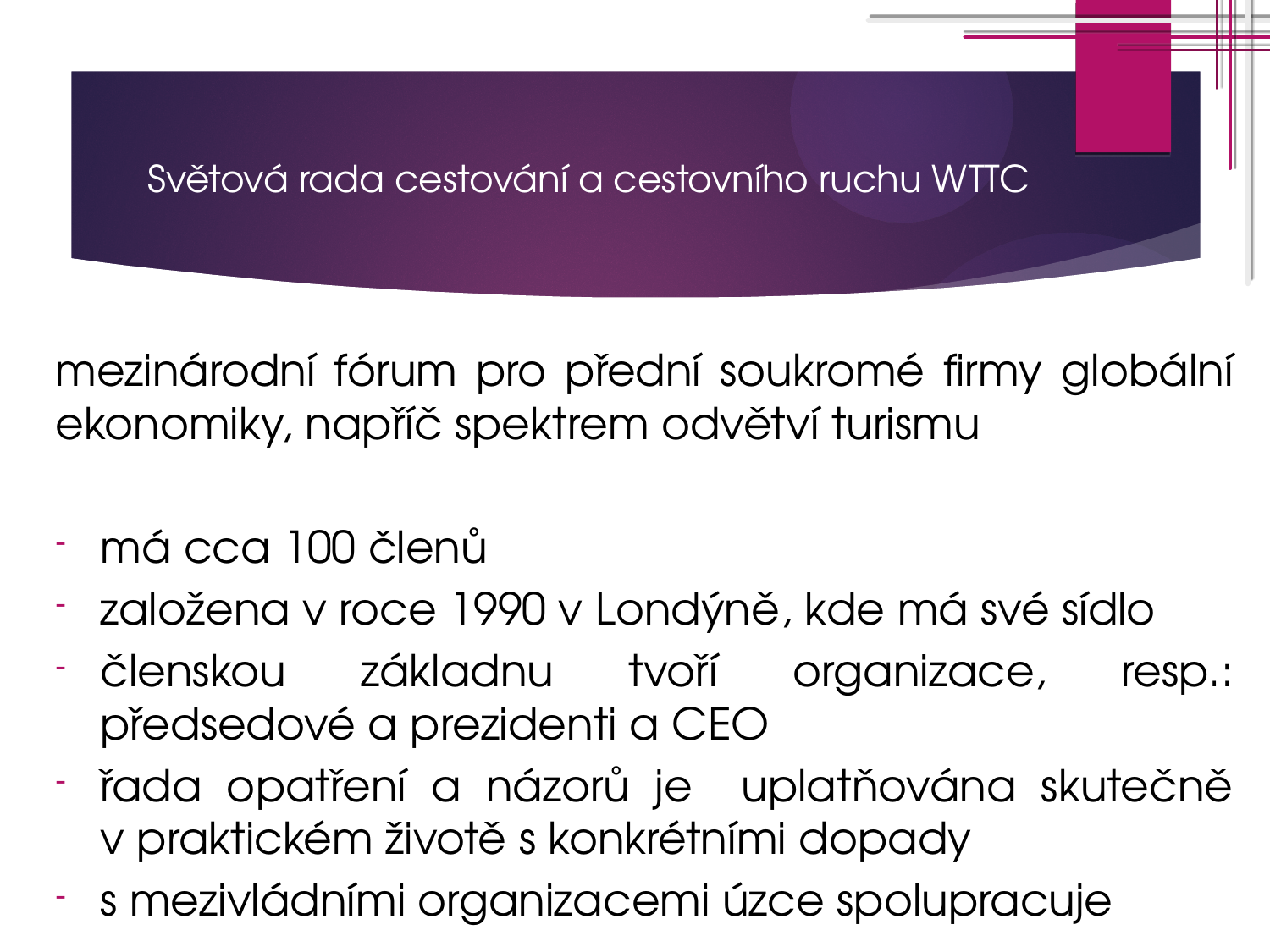

# Světová rada cestování a cestovního ruchu WTTC
mezinárodní fórum pro přední soukromé firmy globální ekonomiky, napříč spektrem odvětví turismu

má cca 100 členů
založena v roce 1990 v Londýně, kde má své sídlo
členskou základnu tvoří organizace, resp.: předsedové a prezidenti a CEO
řada opatření a názorů je  uplatňována skutečně v praktickém životě s konkrétními dopady
s mezivládními organizacemi úzce spolupracuje